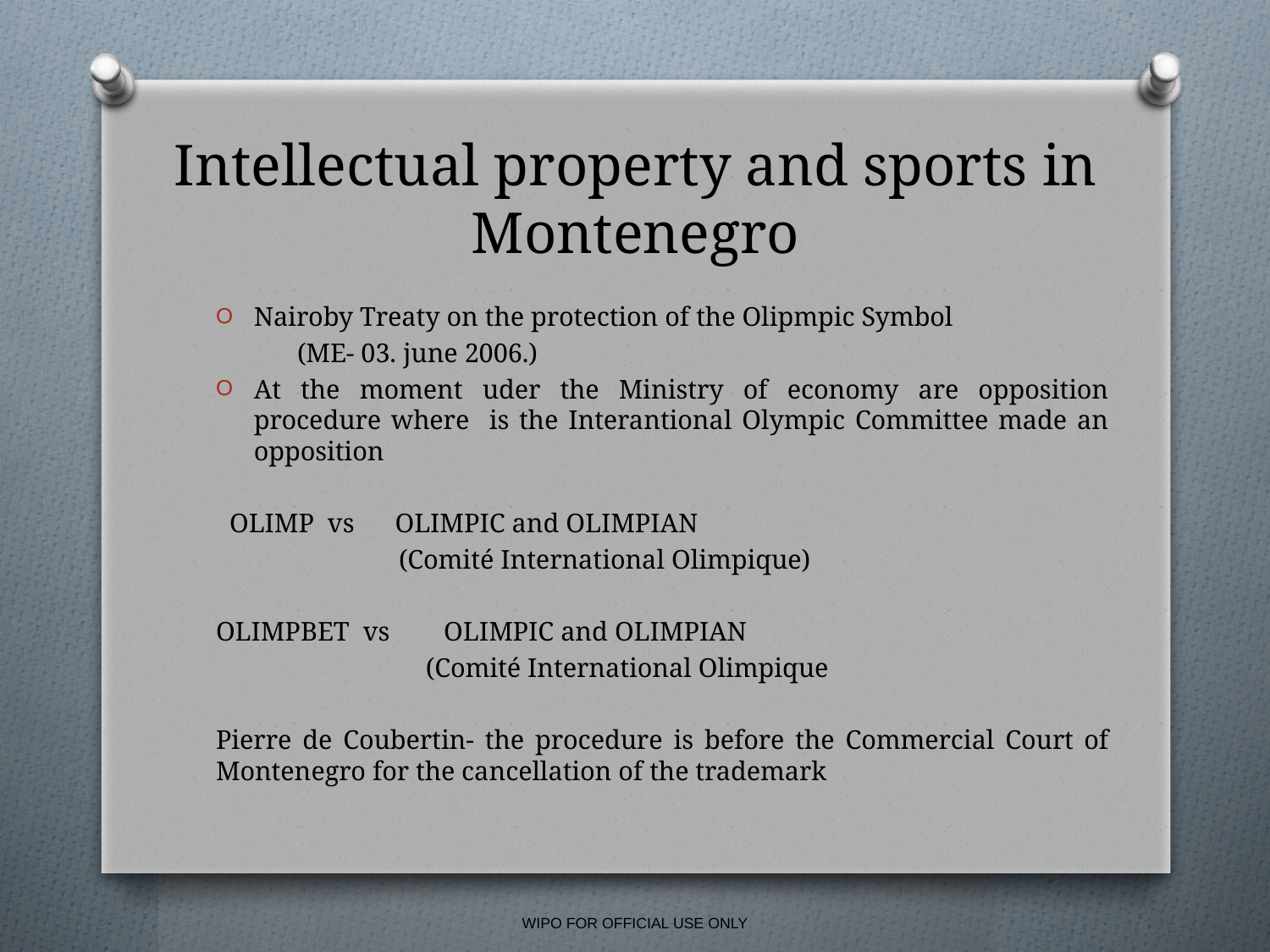

# Intellectual property and sports in Montenegro
Nairoby Treaty on the protection of the Olipmpic Symbol
            (ME- 03. june 2006.)
At the moment uder the Ministry of economy are opposition procedure where  is the Interantional Olympic Committee made an opposition

  OLIMP  vs      OLIMPIC and OLIMPIAN
                           (Comité International Olimpique)

OLIMPBET  vs        OLIMPIC and OLIMPIAN
                               (Comité International Olimpique

Pierre de Coubertin- the procedure is before the Commercial Court of Montenegro for the cancellation of the trademark